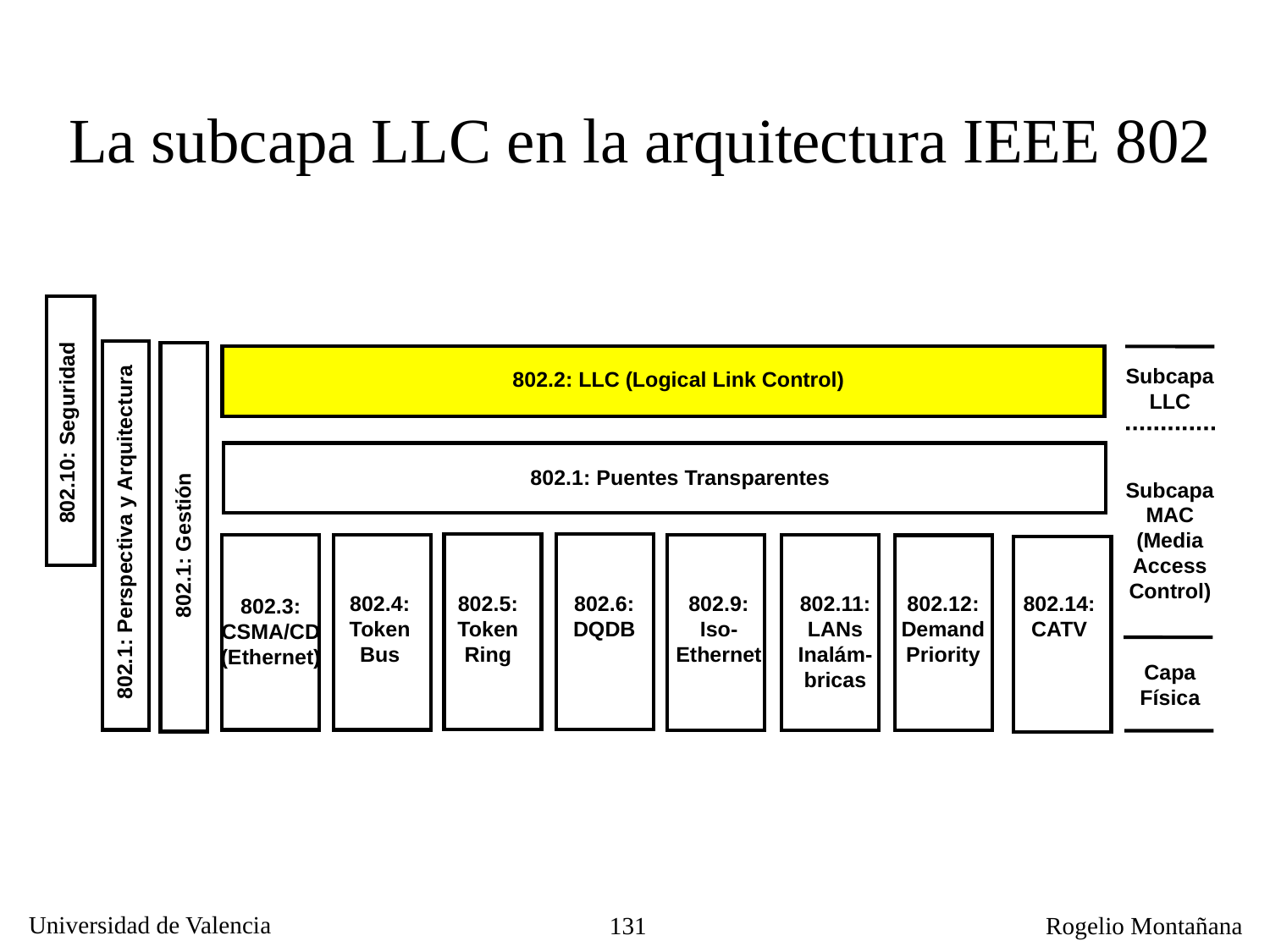

La subcapa LLC en la arquitectura IEEE 802

Subcapa
LLC
802.2: LLC (Logical Link Control)
802.10: Seguridad

802.1: Puentes Transparentes
Subcapa
MAC
(Media
Access
Control)
802.1: Perspectiva y Arquitectura
802.1: Gestión

802.4:
Token
Bus
802.5:
Token
Ring
802.6:
DQDB
802.9:
Iso-
Ethernet
802.11:
LANs
Inalám-
bricas
802.12:
Demand
Priority
802.14:
CATV
802.3:
CSMA/CD
(Ethernet)

Capa
Física